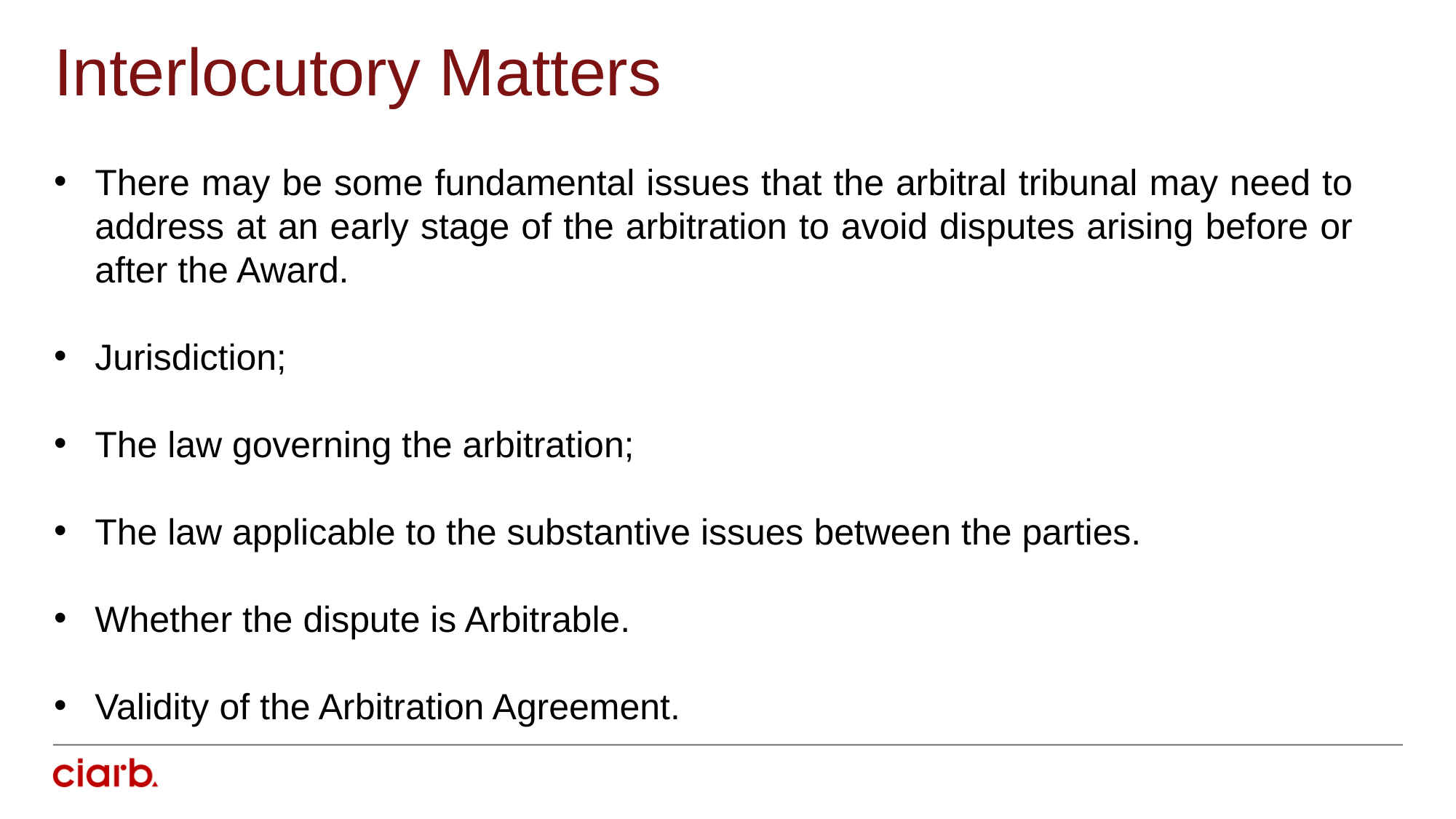

Interlocutory Matters
There may be some fundamental issues that the arbitral tribunal may need to address at an early stage of the arbitration to avoid disputes arising before or after the Award.

Jurisdiction;

The law governing the arbitration;

The law applicable to the substantive issues between the parties.

Whether the dispute is Arbitrable.

Validity of the Arbitration Agreement.